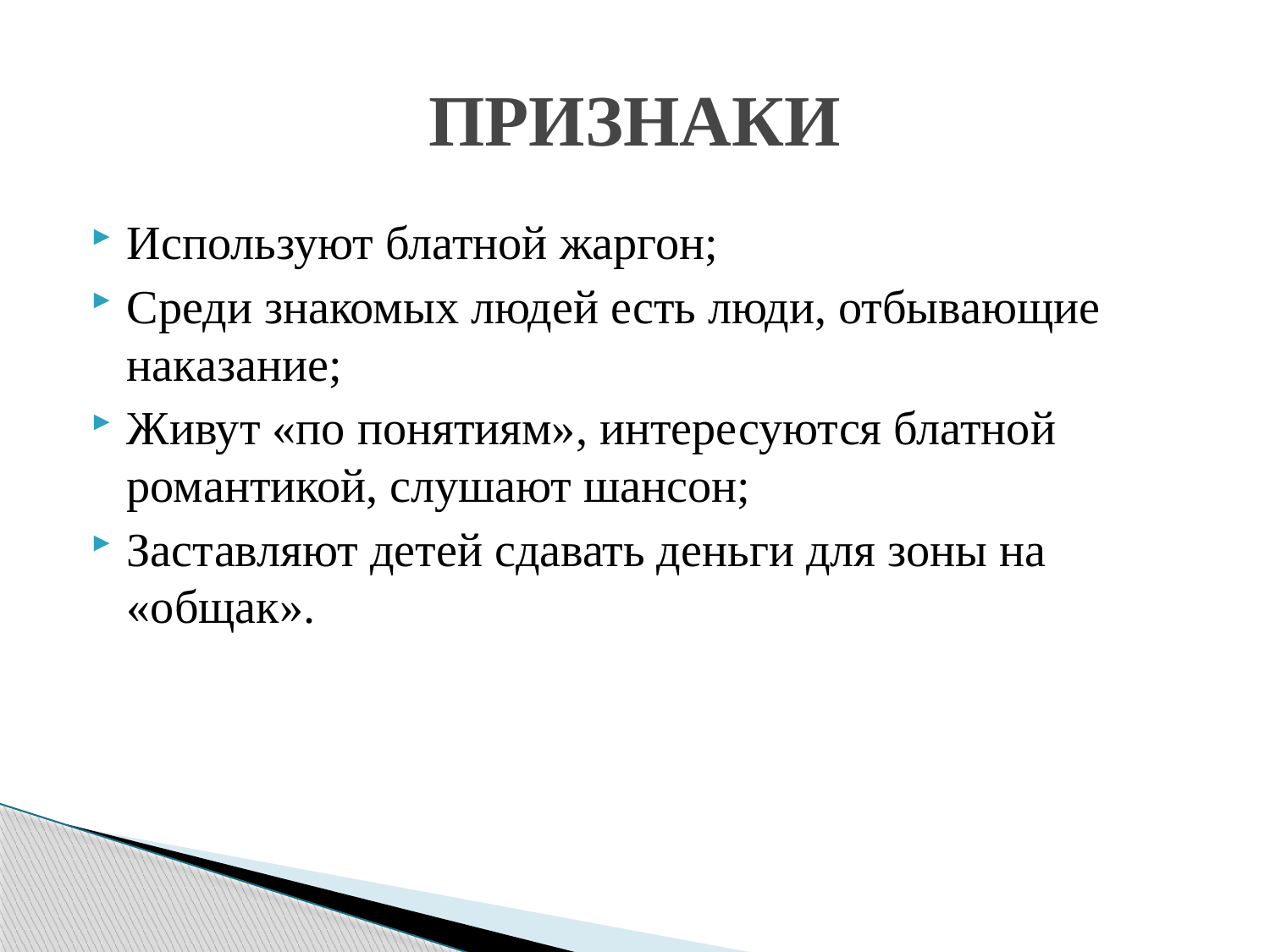

# ПРИЗНАКИ
Используют блатной жаргон;
Среди знакомых людей есть люди, отбывающие наказание;
Живут «по понятиям», интересуются блатной романтикой, слушают шансон;
Заставляют детей сдавать деньги для зоны на «общак».